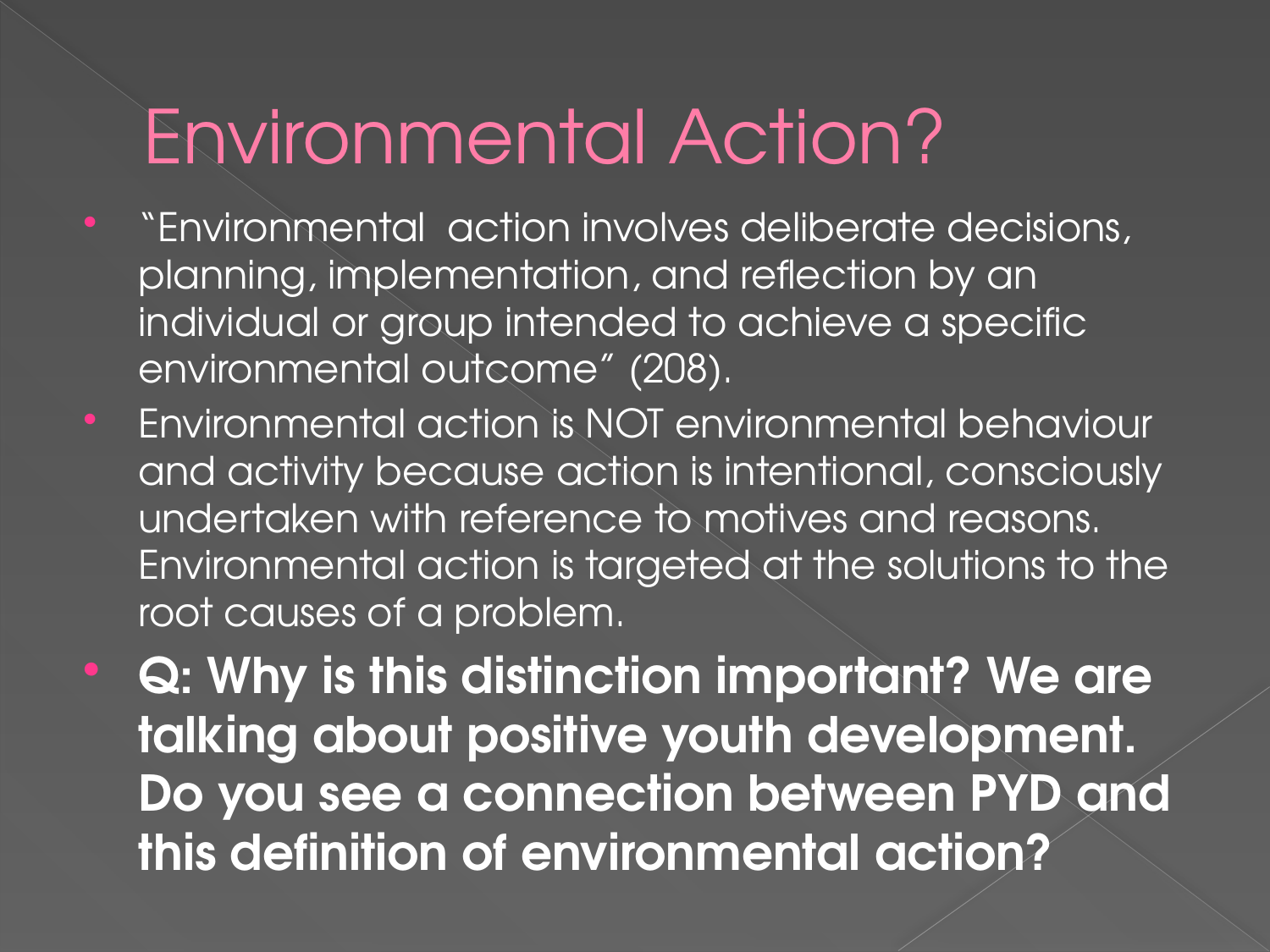

# Environmental Action?
“Environmental  action involves deliberate decisions, planning, implementation, and reflection by an individual or group intended to achieve a specific environmental outcome” (208).
Environmental action is NOT environmental behaviour and activity because action is intentional, consciously undertaken with reference to motives and reasons. Environmental action is targeted at the solutions to the root causes of a problem.
Q: Why is this distinction important? We are talking about positive youth development. Do you see a connection between PYD and this definition of environmental action?